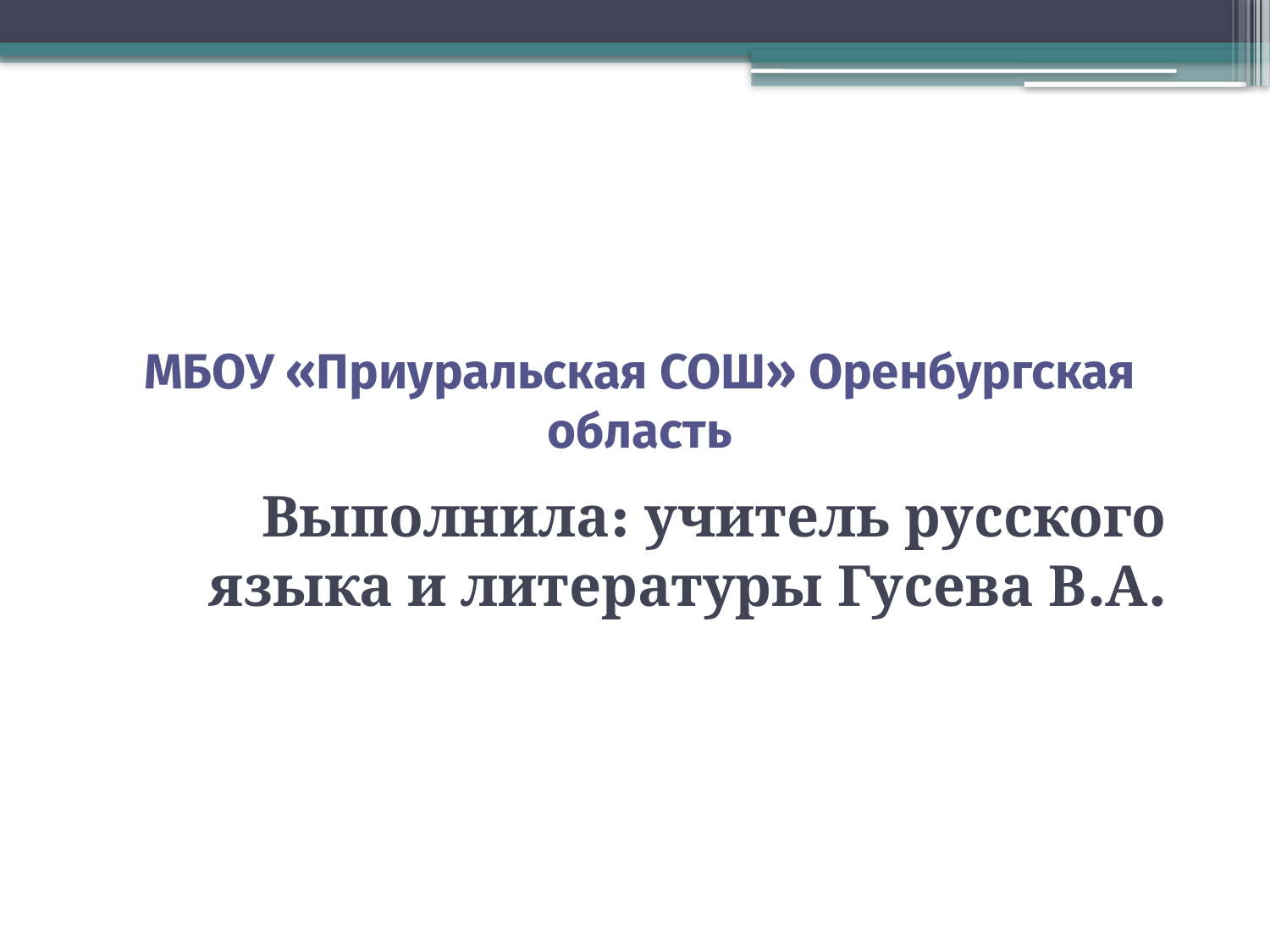

# МБОУ «Приуральская СОШ» Оренбургская область
         Выполнила: учитель русского языка и литературы Гусева В.А.